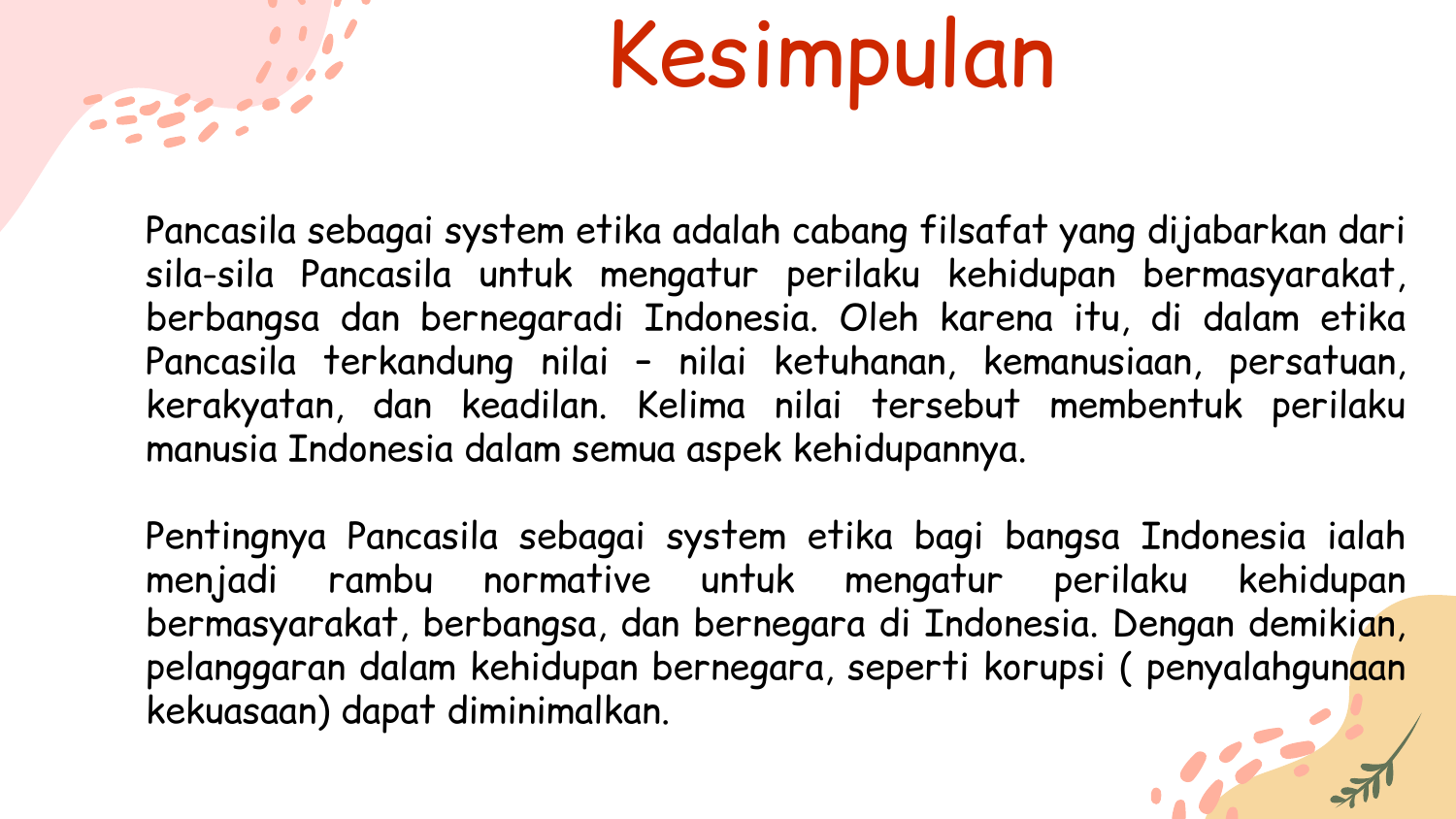

Kesimpulan
Pancasila sebagai system etika adalah cabang filsafat yang dijabarkan dari sila-sila Pancasila untuk mengatur perilaku kehidupan bermasyarakat, berbangsa dan bernegaradi Indonesia. Oleh karena itu, di dalam etika Pancasila terkandung nilai – nilai ketuhanan, kemanusiaan, persatuan, kerakyatan, dan keadilan. Kelima nilai tersebut membentuk perilaku manusia Indonesia dalam semua aspek kehidupannya.

Pentingnya Pancasila sebagai system etika bagi bangsa Indonesia ialah menjadi rambu normative untuk mengatur perilaku kehidupan bermasyarakat, berbangsa, dan bernegara di Indonesia. Dengan demikian, pelanggaran dalam kehidupan bernegara, seperti korupsi ( penyalahgunaan kekuasaan) dapat diminimalkan.